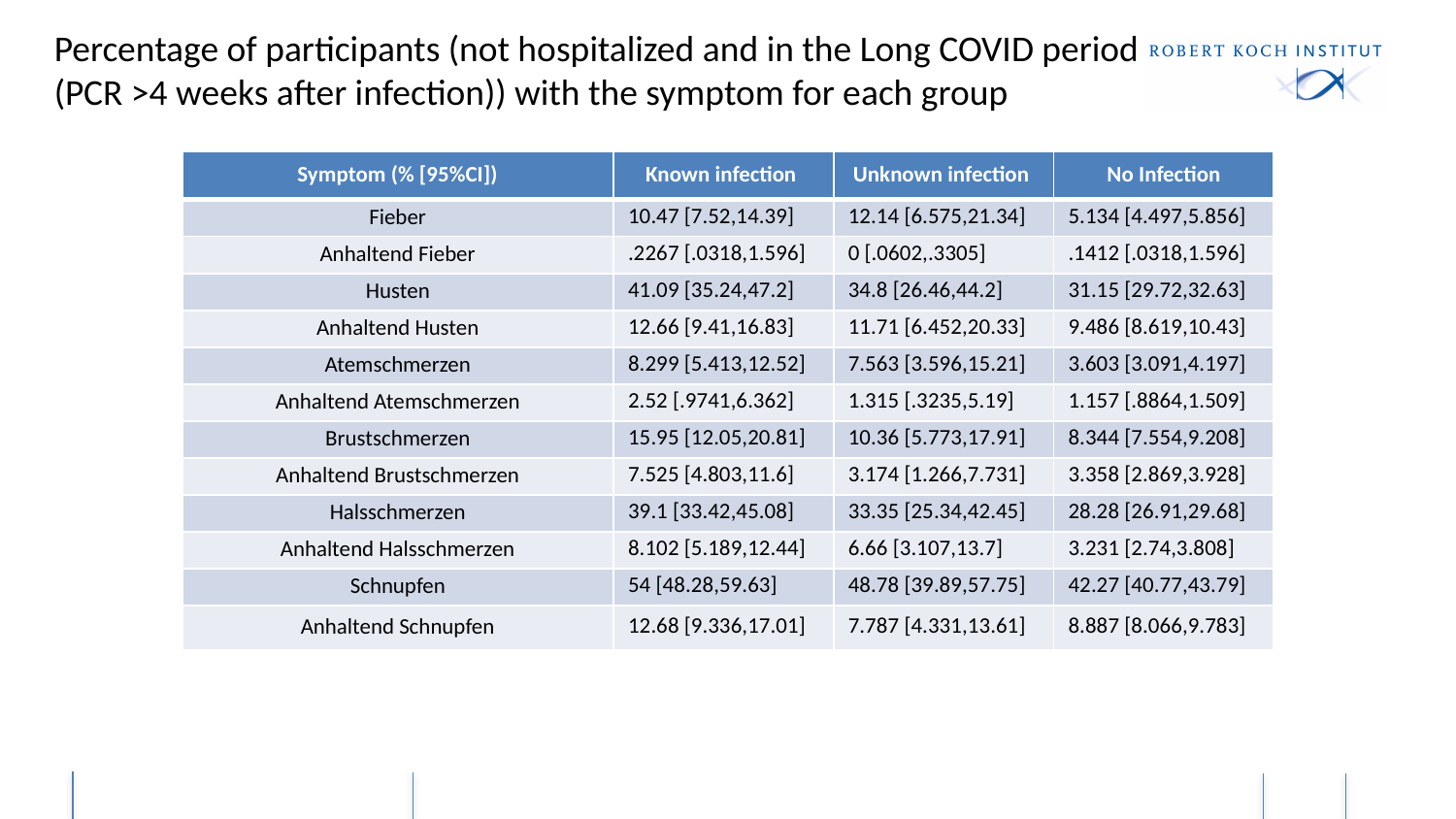

Percentage of participants (not hospitalized and in the Long COVID period (PCR >4 weeks after infection)) with the symptom for each group
| Symptom (% [95%CI]) | Known infection | Unknown infection | No Infection |
| --- | --- | --- | --- |
| Fieber | 10.47 [7.52,14.39] | 12.14 [6.575,21.34] | 5.134 [4.497,5.856] |
| Anhaltend Fieber | .2267 [.0318,1.596] | 0 [.0602,.3305] | .1412 [.0318,1.596] |
| Husten | 41.09 [35.24,47.2] | 34.8 [26.46,44.2] | 31.15 [29.72,32.63] |
| Anhaltend Husten | 12.66 [9.41,16.83] | 11.71 [6.452,20.33] | 9.486 [8.619,10.43] |
| Atemschmerzen | 8.299 [5.413,12.52] | 7.563 [3.596,15.21] | 3.603 [3.091,4.197] |
| Anhaltend Atemschmerzen | 2.52 [.9741,6.362] | 1.315 [.3235,5.19] | 1.157 [.8864,1.509] |
| Brustschmerzen | 15.95 [12.05,20.81] | 10.36 [5.773,17.91] | 8.344 [7.554,9.208] |
| Anhaltend Brustschmerzen | 7.525 [4.803,11.6] | 3.174 [1.266,7.731] | 3.358 [2.869,3.928] |
| Halsschmerzen | 39.1 [33.42,45.08] | 33.35 [25.34,42.45] | 28.28 [26.91,29.68] |
| Anhaltend Halsschmerzen | 8.102 [5.189,12.44] | 6.66 [3.107,13.7] | 3.231 [2.74,3.808] |
| Schnupfen | 54 [48.28,59.63] | 48.78 [39.89,57.75] | 42.27 [40.77,43.79] |
| Anhaltend Schnupfen | 12.68 [9.336,17.01] | 7.787 [4.331,13.61] | 8.887 [8.066,9.783] |